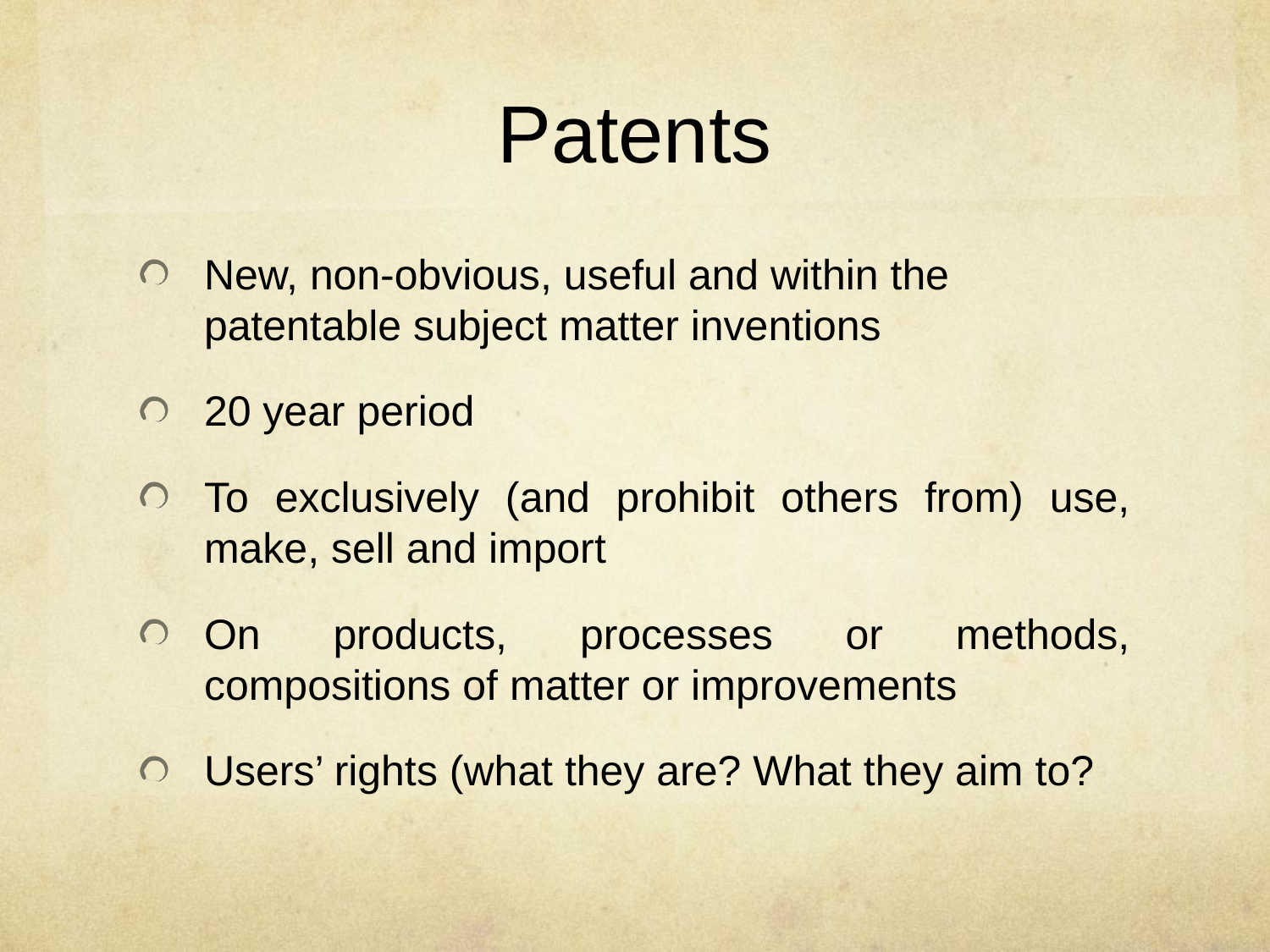

# Patents
New, non-obvious, useful and within the patentable subject matter inventions
20 year period
To exclusively (and prohibit others from) use, make, sell and import
On products, processes or methods, compositions of matter or improvements
Users’ rights (what they are? What they aim to?